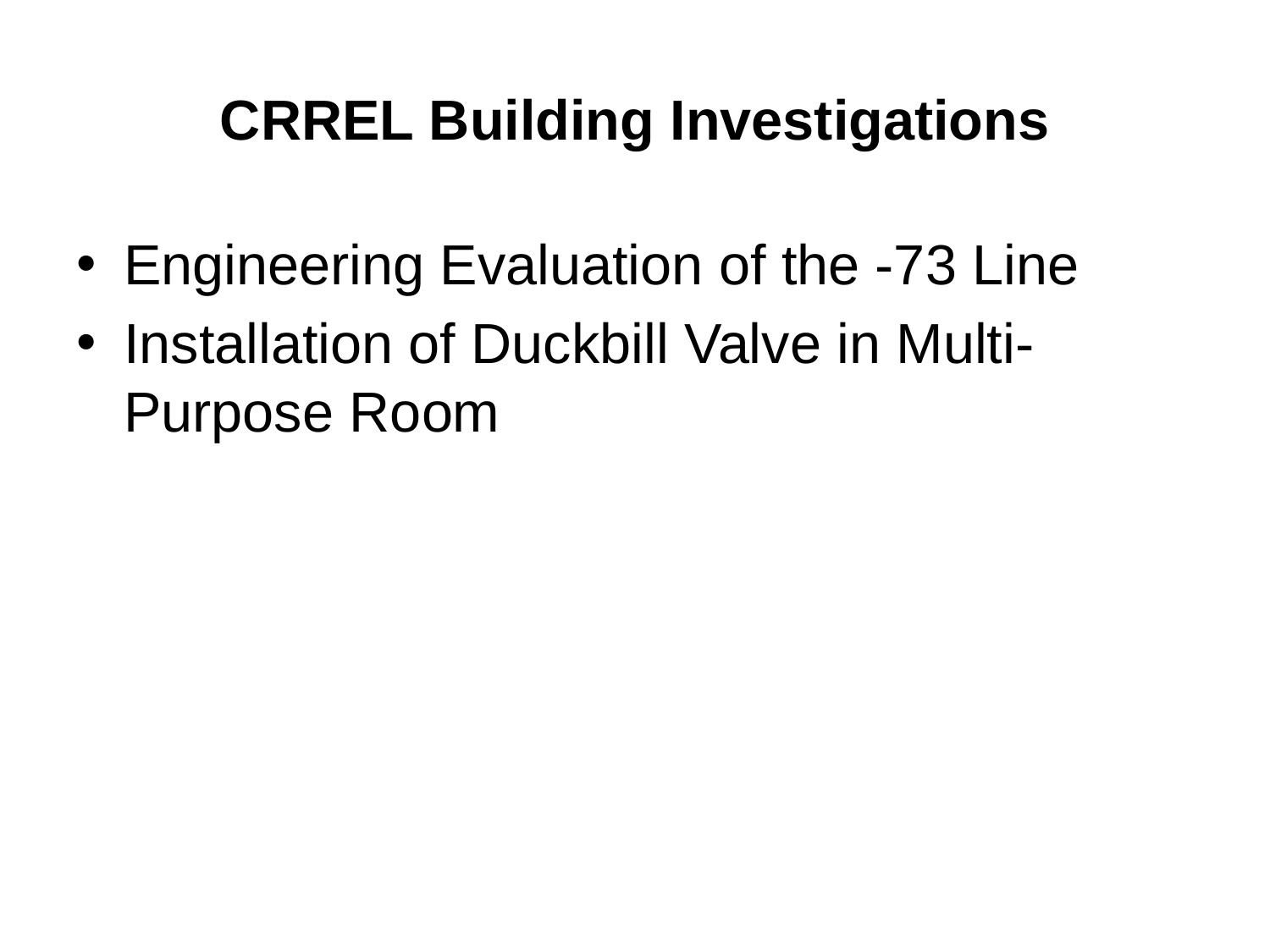

# CRREL Building Investigations
Engineering Evaluation of the -73 Line
Installation of Duckbill Valve in Multi-Purpose Room